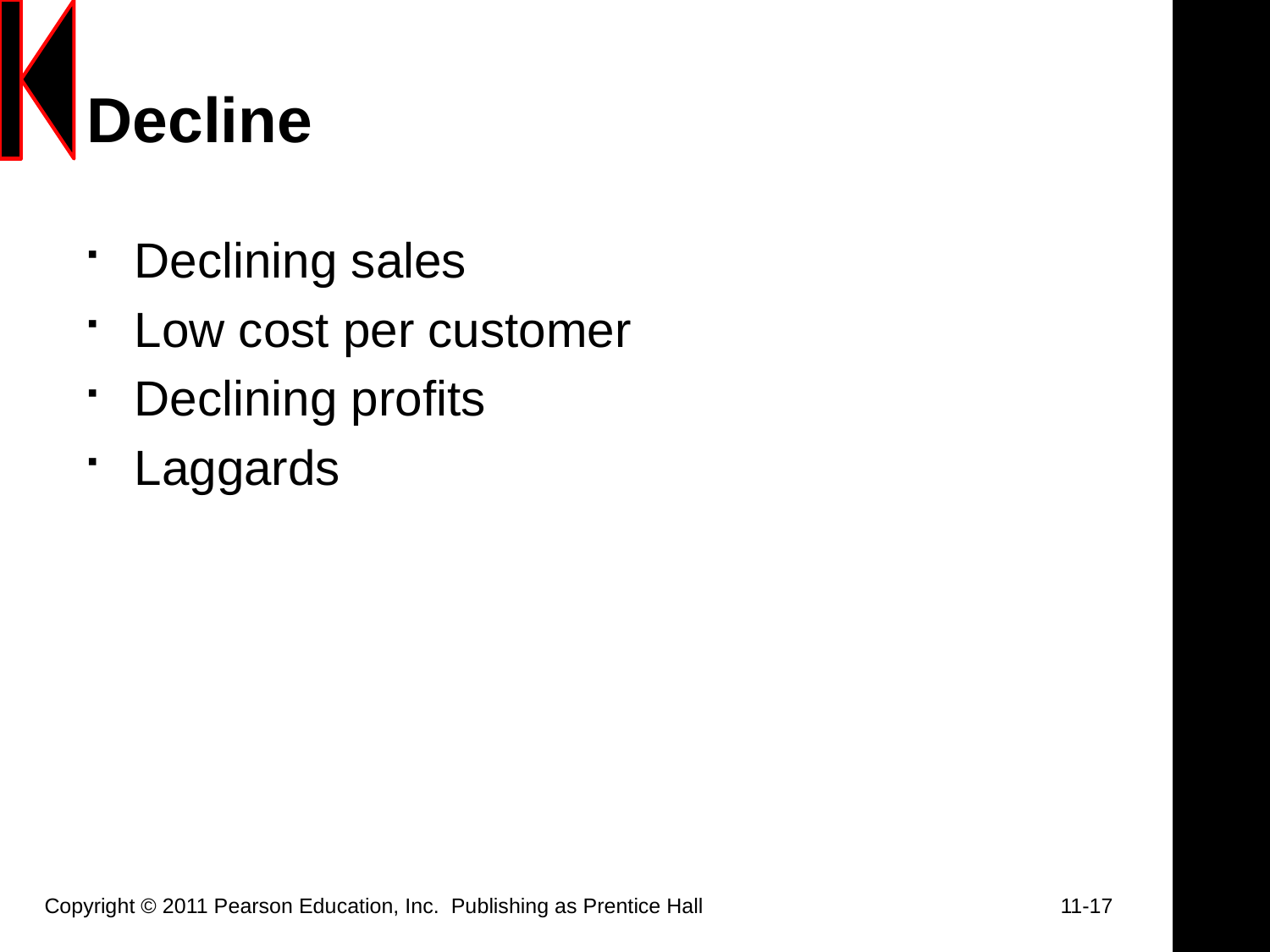

# Decline
Declining sales
Low cost per customer
Declining profits
Laggards

Copyright © 2011 Pearson Education, Inc.  Publishing as Prentice Hall	      		11-17